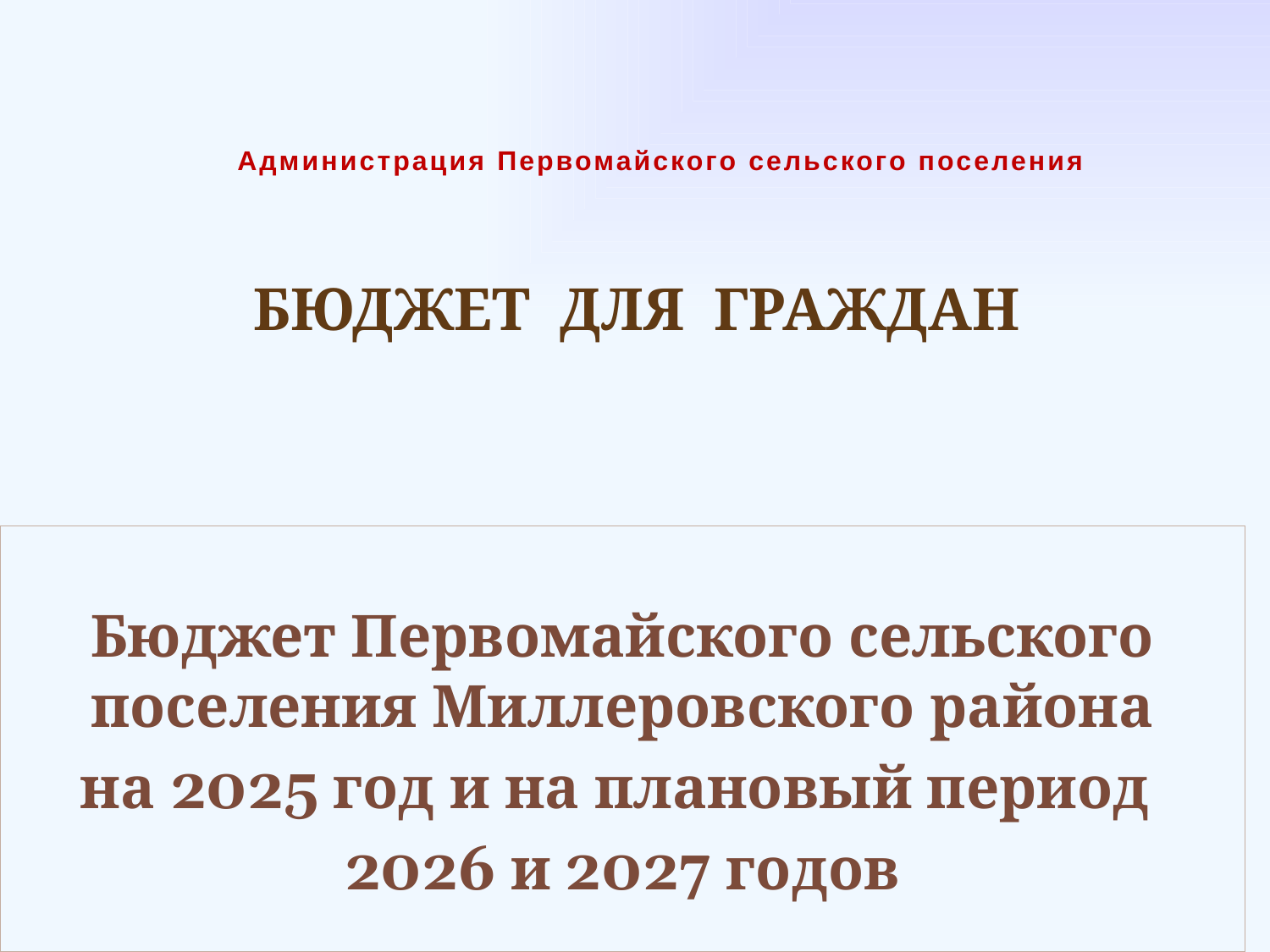

# Администрация Первомайского сельского поселения
 БЮДЖЕТ  ДЛЯ  ГРАЖДАН

Бюджет Первомайского сельского поселения Миллеровского района
на 2025 год и на плановый период
2026 и 2027 годов